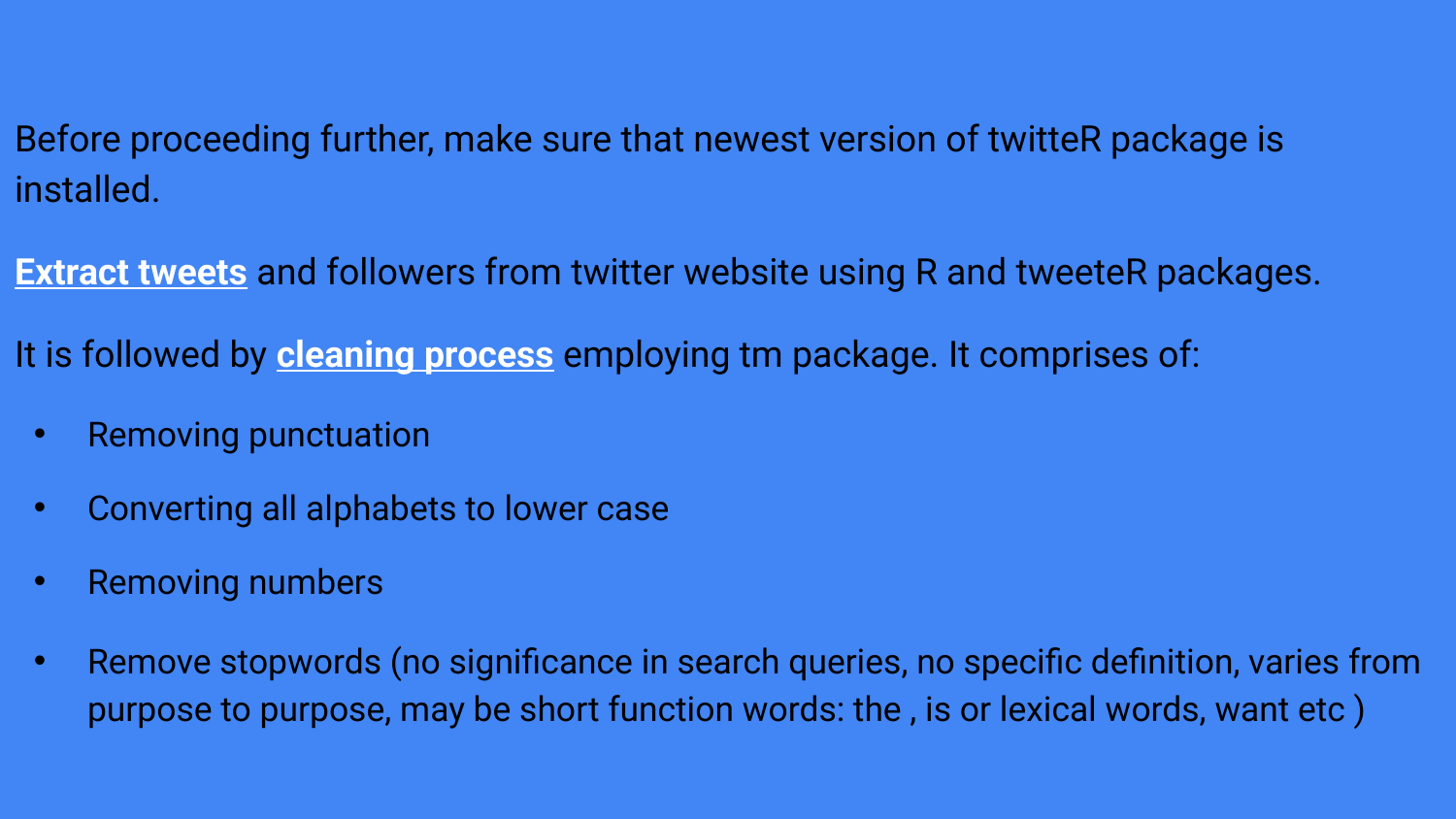

Before proceeding further, make sure that newest version of twitteR package is installed.
Extract tweets and followers from twitter website using R and tweeteR packages.
It is followed by cleaning process employing tm package. It comprises of:
Removing punctuation
Converting all alphabets to lower case
Removing numbers
Remove stopwords (no significance in search queries, no specific definition, varies from purpose to purpose, may be short function words: the , is or lexical words, want etc )